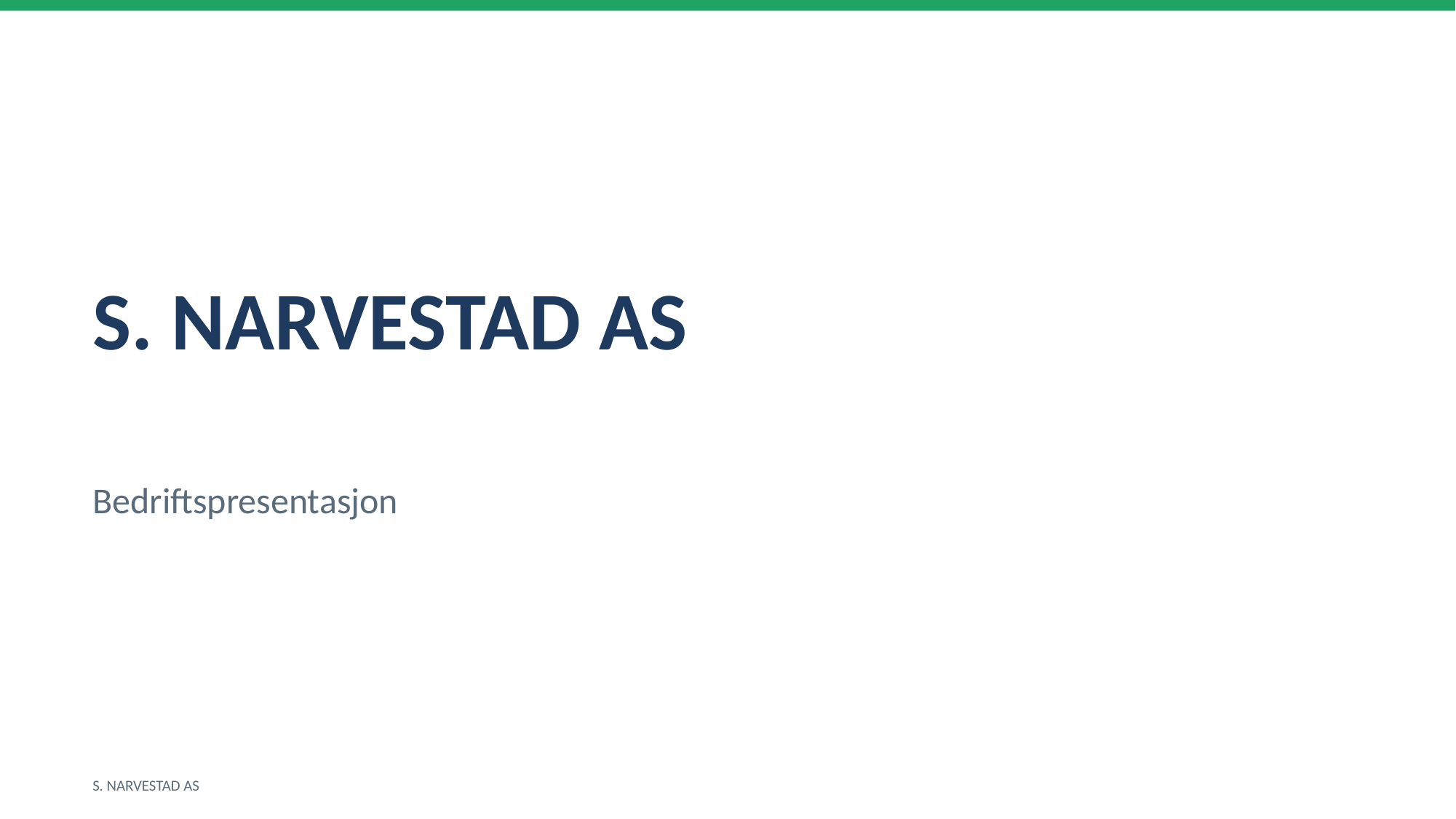

S. NARVESTAD AS
Bedriftspresentasjon
S. NARVESTAD AS